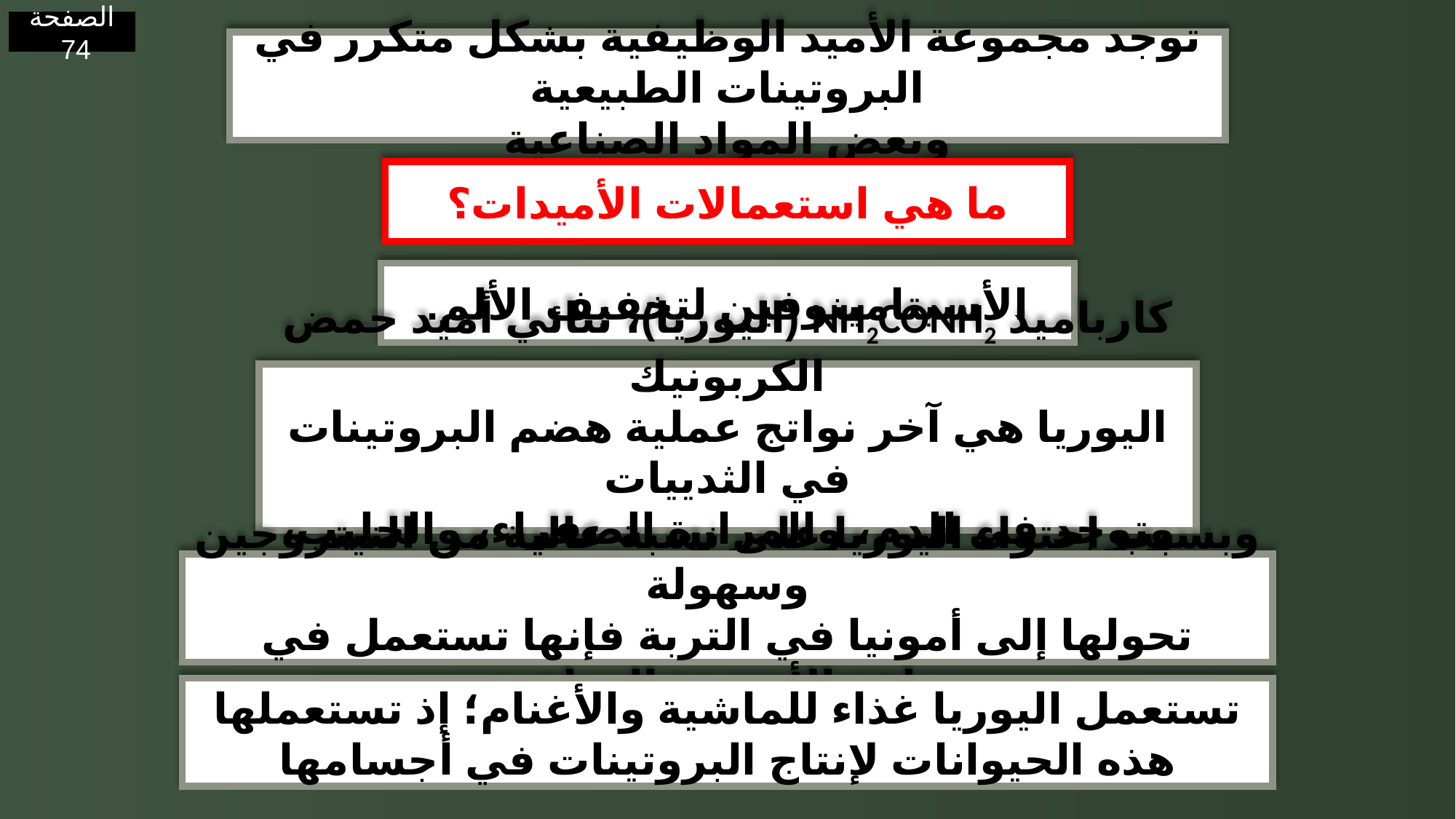

الصفحة 74
توجد مجموعة الأميد الوظيفية بشكل متكرر في البروتينات الطبيعية
وبعض المواد الصناعية
ما هي استعمالات الأميدات؟
الأسيتامينوفين لتخفيف الألم.
كارباميد NH2CONH2 (اليوريا)، ثنائي أميد حمض الكربونيك
اليوريا هي آخر نواتج عملية هضم البروتينات في الثدييات
وتوجد في الدم، والمرارة الصفراء، والحليب، وعرق الثدييات
وبسبب احتواء اليوريا على نسبة عالية من النيتروجين وسهولة
تحولها إلى أمونيا في التربة فإنها تستعمل في صناعة الأسمدة الزراعية.
تستعمل اليوريا غذاء للماشية والأغنام؛ إذ تستعملها هذه الحيوانات لإنتاج البروتينات في أجسامها